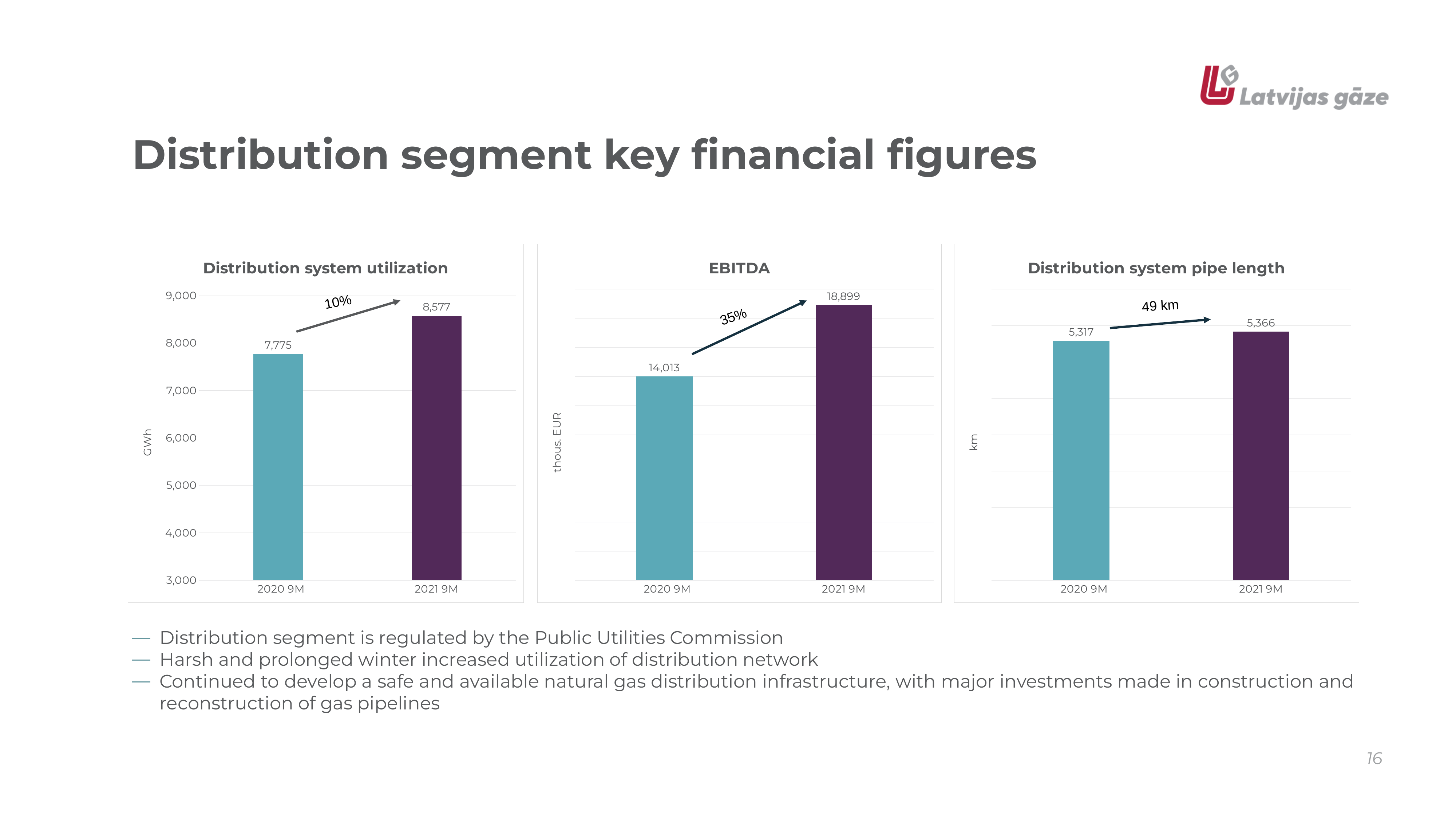

# Distribution segment key financial figures

### Chart: EBITDA

| Category | EBITDA |
|---|---|
|   2020 9M | 14013.0 |
| 2021 9M | 18899.0 |

### Chart: Distribution system pipe length

| Category | Sadales līniju garums, km |
|---|---|
|   2020 9M | 5317.0 |
| 2021 9M | 5366.0 |

### Chart: Distribution system utilization

| Category | Sadales tīklos lietotājiem padotā dabasgāze, GWh |
|---|---|
|   2020 9M | 7775.0 |
| 2021 9M | 8577.0 |
10%
49 km
35%
Distribution segment is regulated by the Public Utilities Commission
Harsh and prolonged winter increased utilization of distribution network
Continued to develop a safe and available natural gas distribution infrastructure, with major investments made in construction and reconstruction of gas pipelines
16